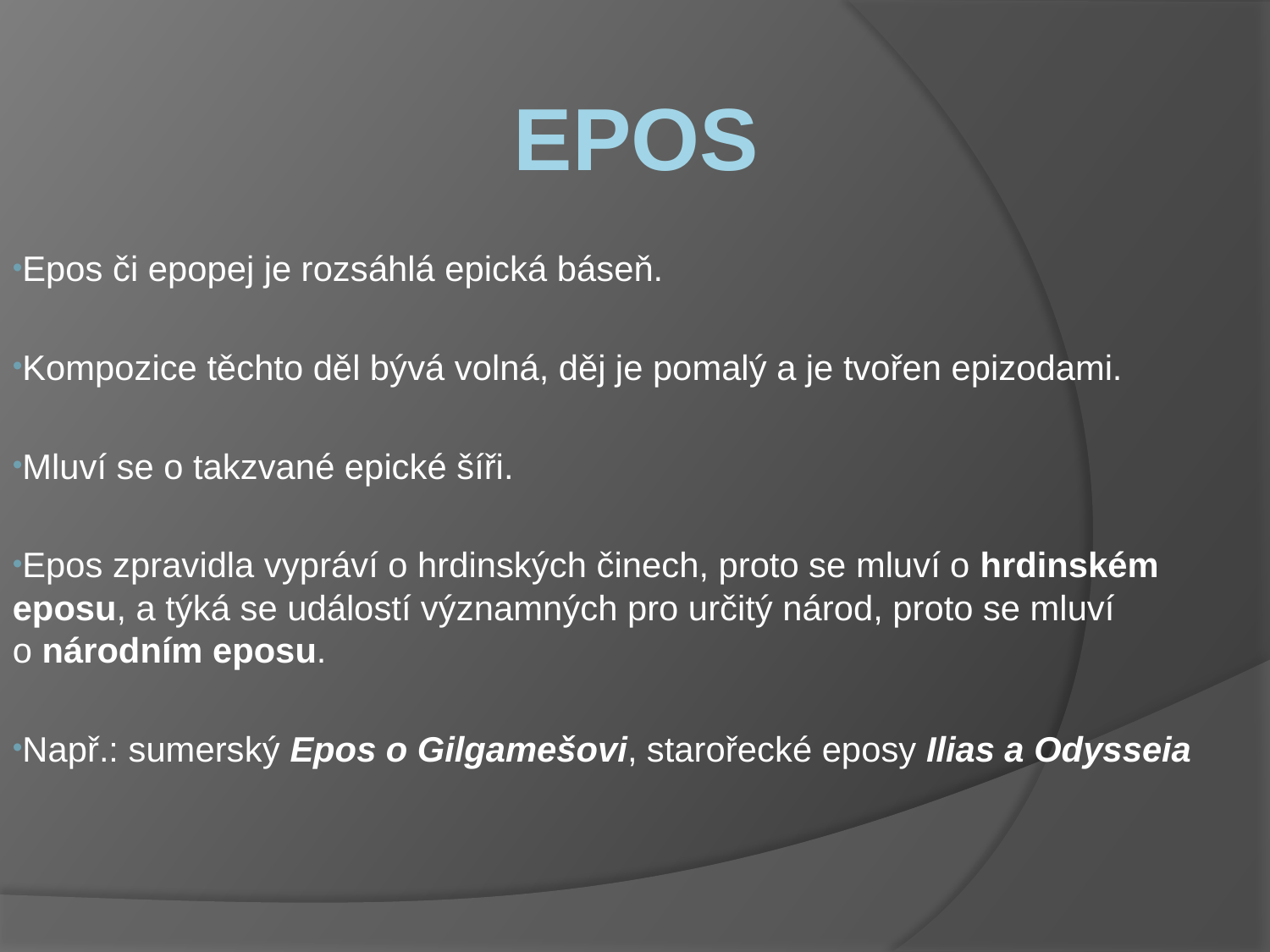

# Epos
Epos či epopej je rozsáhlá epická báseň.

Kompozice těchto děl bývá volná, děj je pomalý a je tvořen epizodami.

Mluví se o takzvané epické šíři.

Epos zpravidla vypráví o hrdinských činech, proto se mluví o hrdinském eposu, a týká se událostí významných pro určitý národ, proto se mluví o národním eposu.

Např.: sumerský Epos o Gilgamešovi, starořecké eposy Ilias a Odysseia